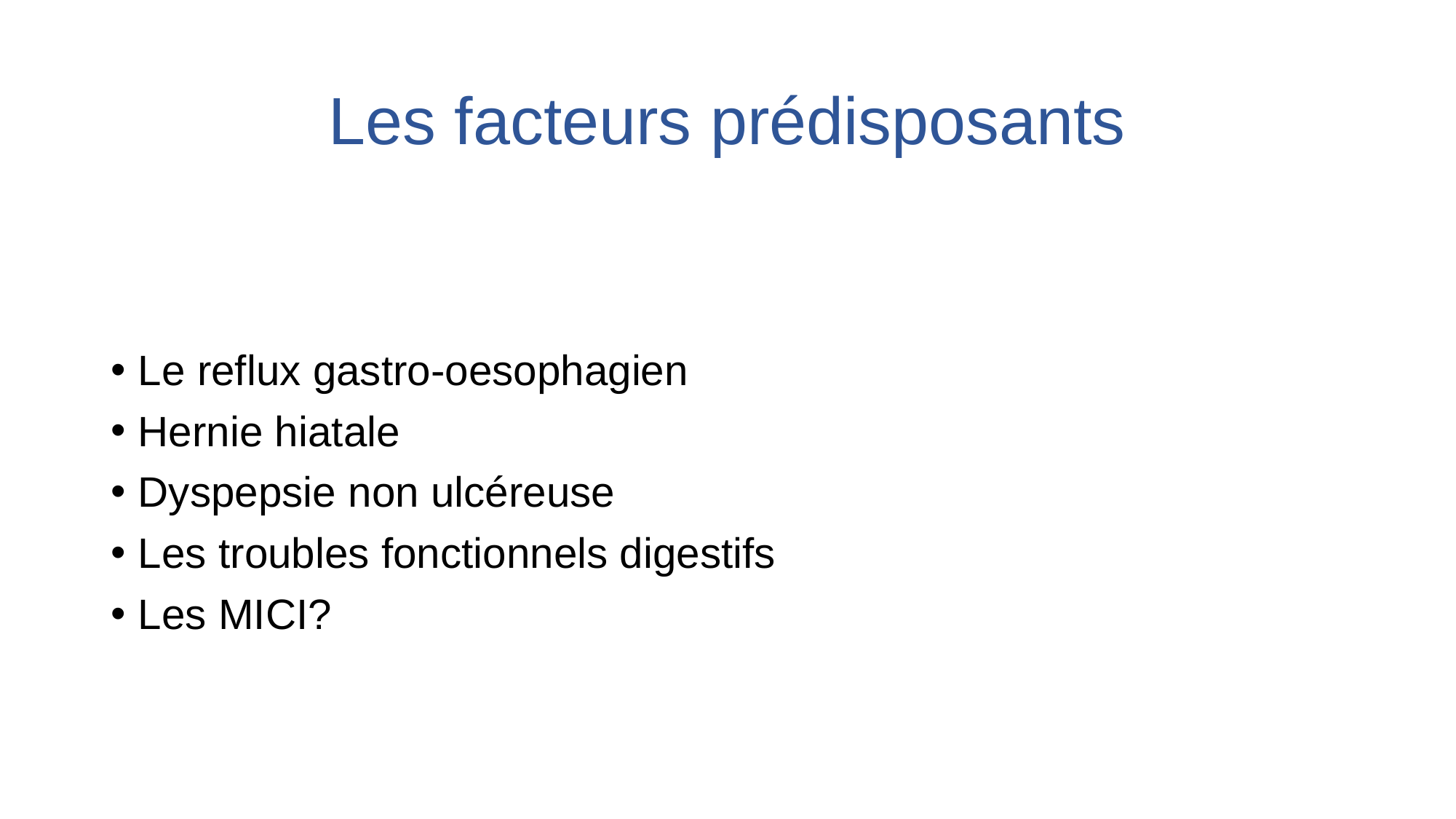

# Les facteurs prédisposants
Le reflux gastro-oesophagien
Hernie hiatale
Dyspepsie non ulcéreuse
Les troubles fonctionnels digestifs
Les MICI?